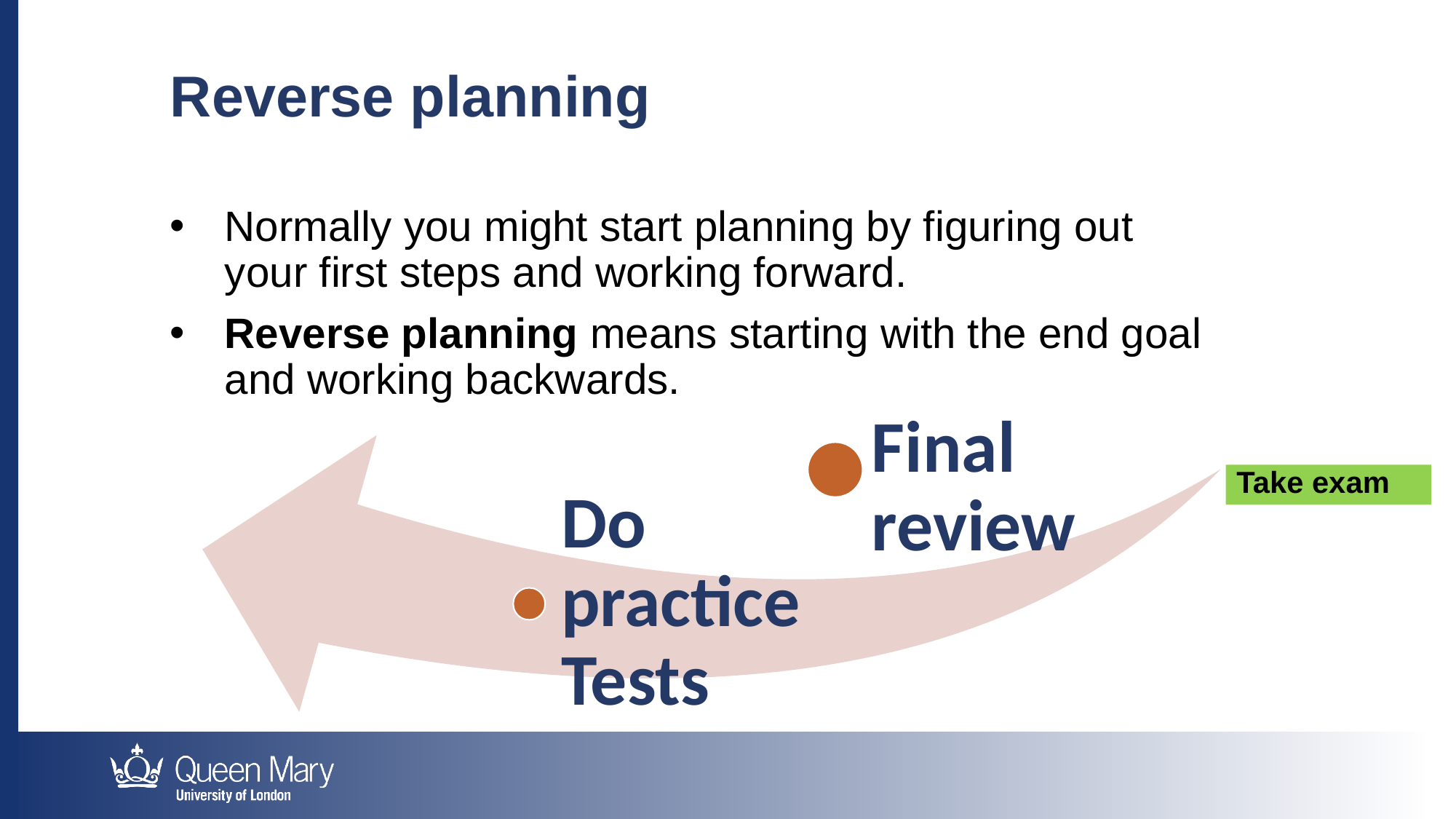

Reverse planning
Normally you might start planning by figuring out your first steps and working forward.
Reverse planning means starting with the end goal and working backwards.
Do practice Tests
Final review
Take exam